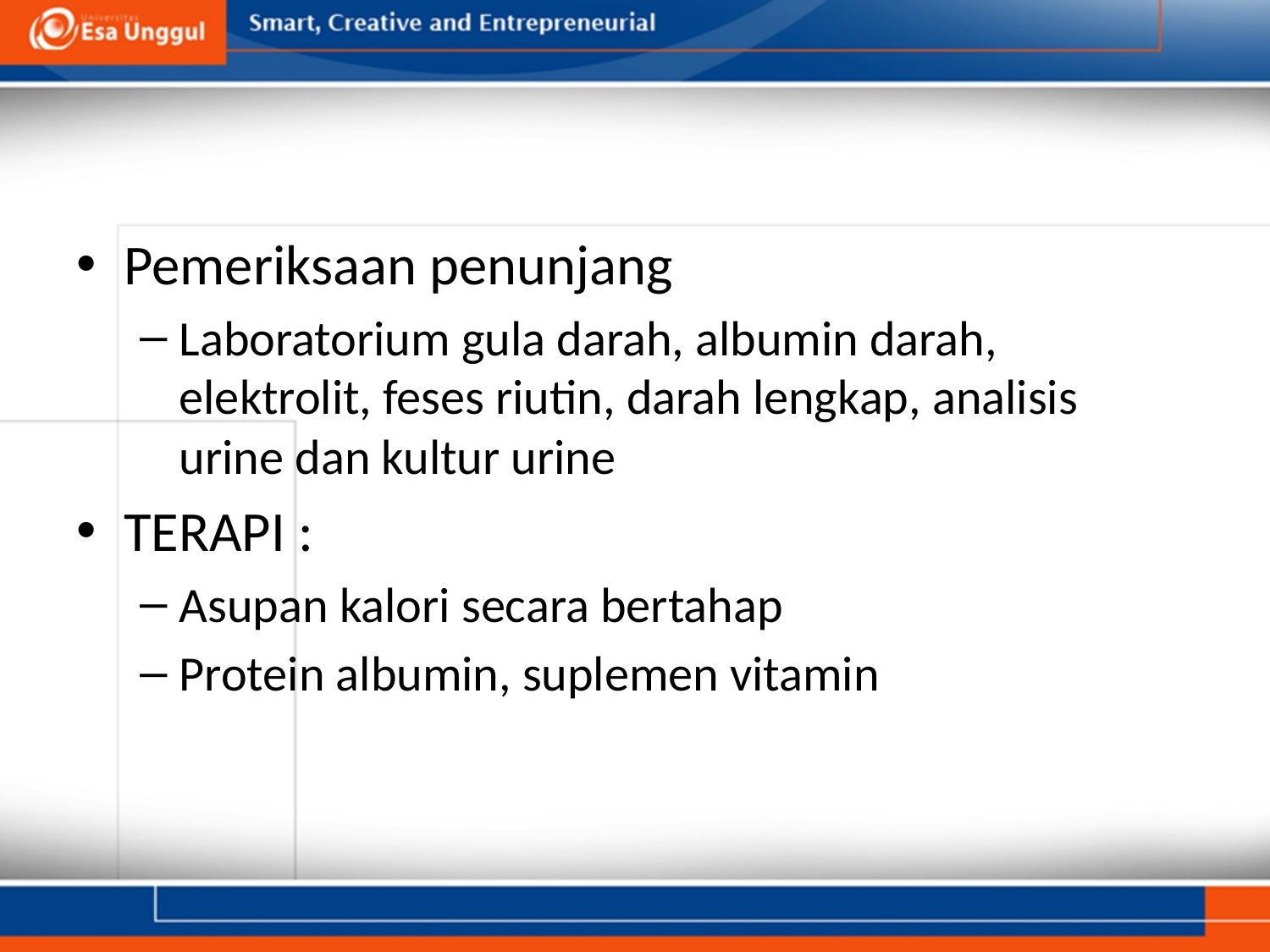

Pemeriksaan penunjang
Laboratorium gula darah, albumin darah, elektrolit, feses riutin, darah lengkap, analisis urine dan kultur urine
TERAPI :
Asupan kalori secara bertahap
Protein albumin, suplemen vitamin